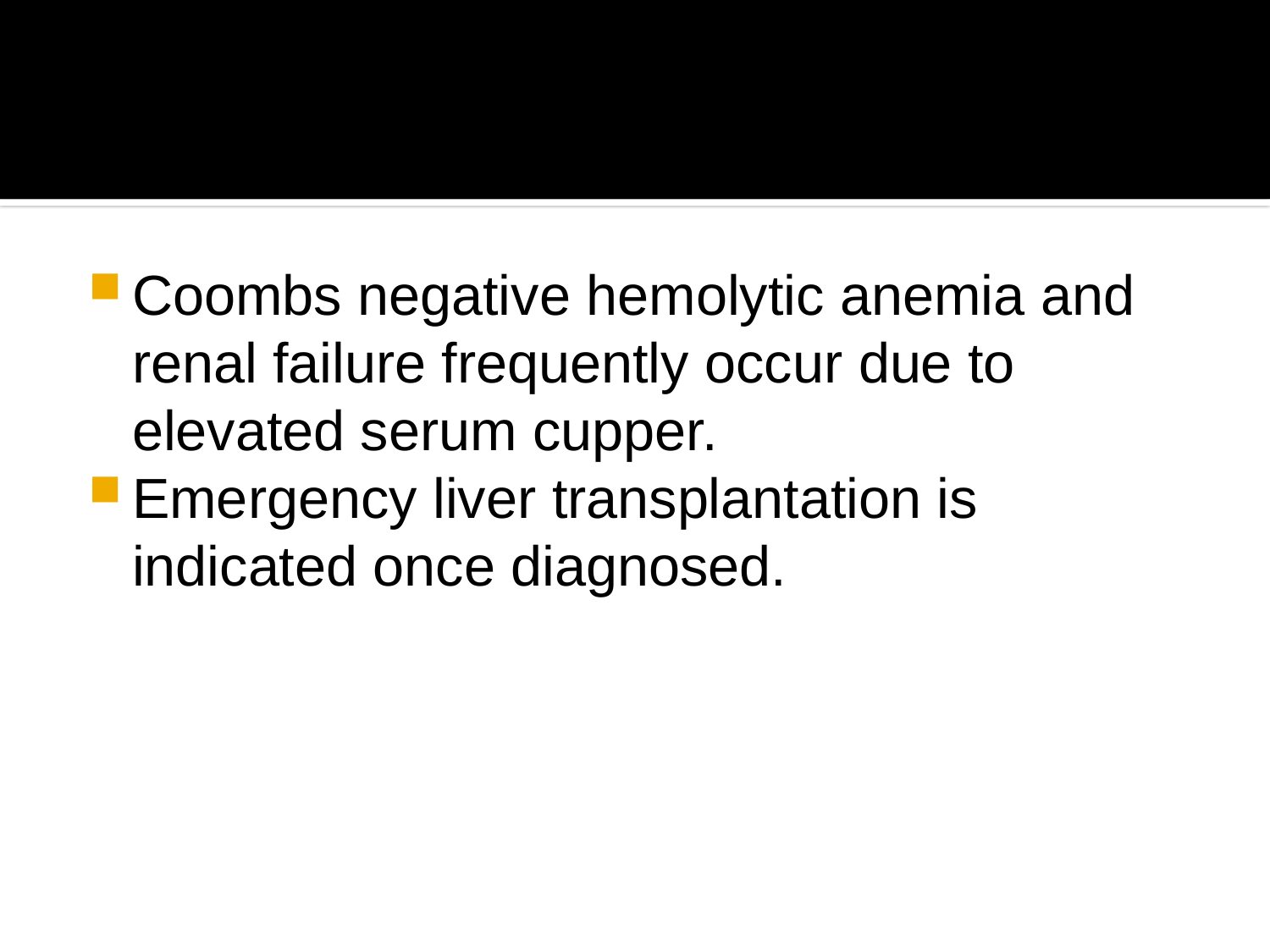

Coombs negative hemolytic anemia and renal failure frequently occur due to elevated serum cupper.
Emergency liver transplantation is indicated once diagnosed.